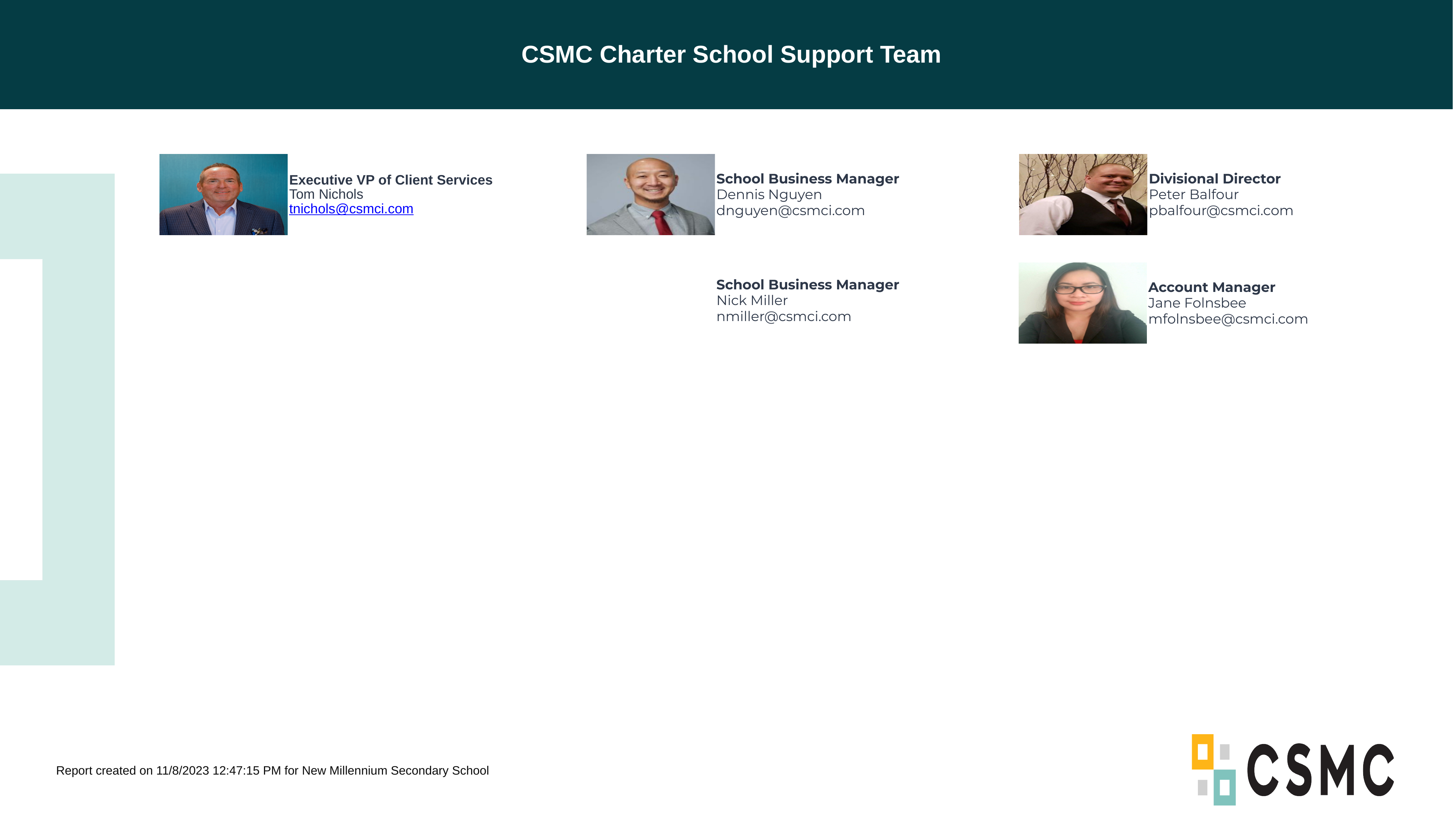

CSMC Charter School Support Team

|  | Executive VP of Client Services Tom Nichols tnichols@csmci.com |
| --- | --- |
|  | School Business Manager Dennis Nguyen dnguyen@csmci.com |
| --- | --- |
|  | Divisional Director Peter Balfour pbalfour@csmci.com |
| --- | --- |

|  | School Business Manager Nick Miller nmiller@csmci.com |
| --- | --- |
|  | Account Manager Jane Folnsbee mfolnsbee@csmci.com |
| --- | --- |

Report created on 11/8/2023 12:47:15 PM for New Millennium Secondary School